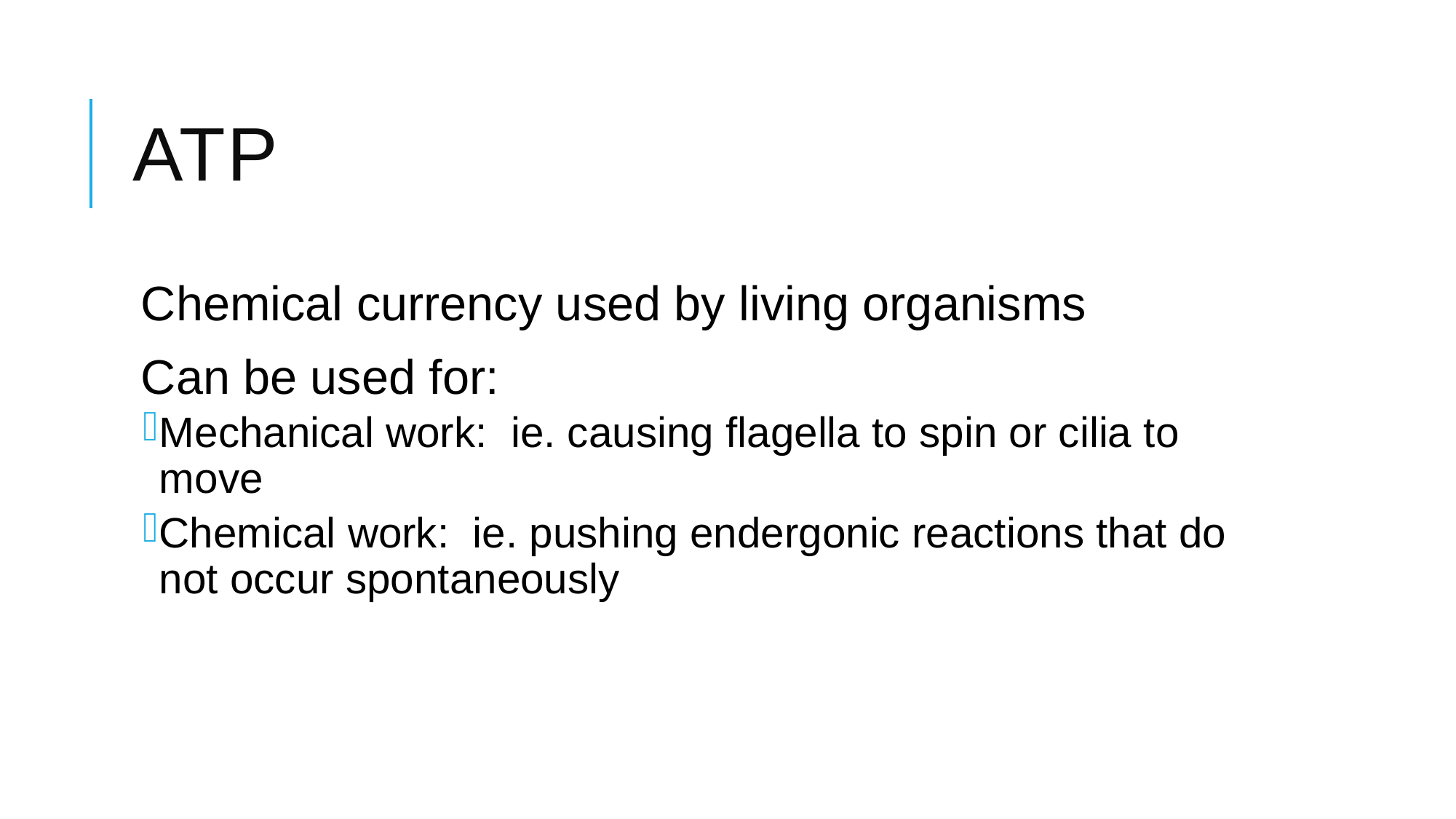

# ATP
Chemical currency used by living organisms
Can be used for:
Mechanical work:  ie. causing flagella to spin or cilia to move
Chemical work:  ie. pushing endergonic reactions that do not occur spontaneously